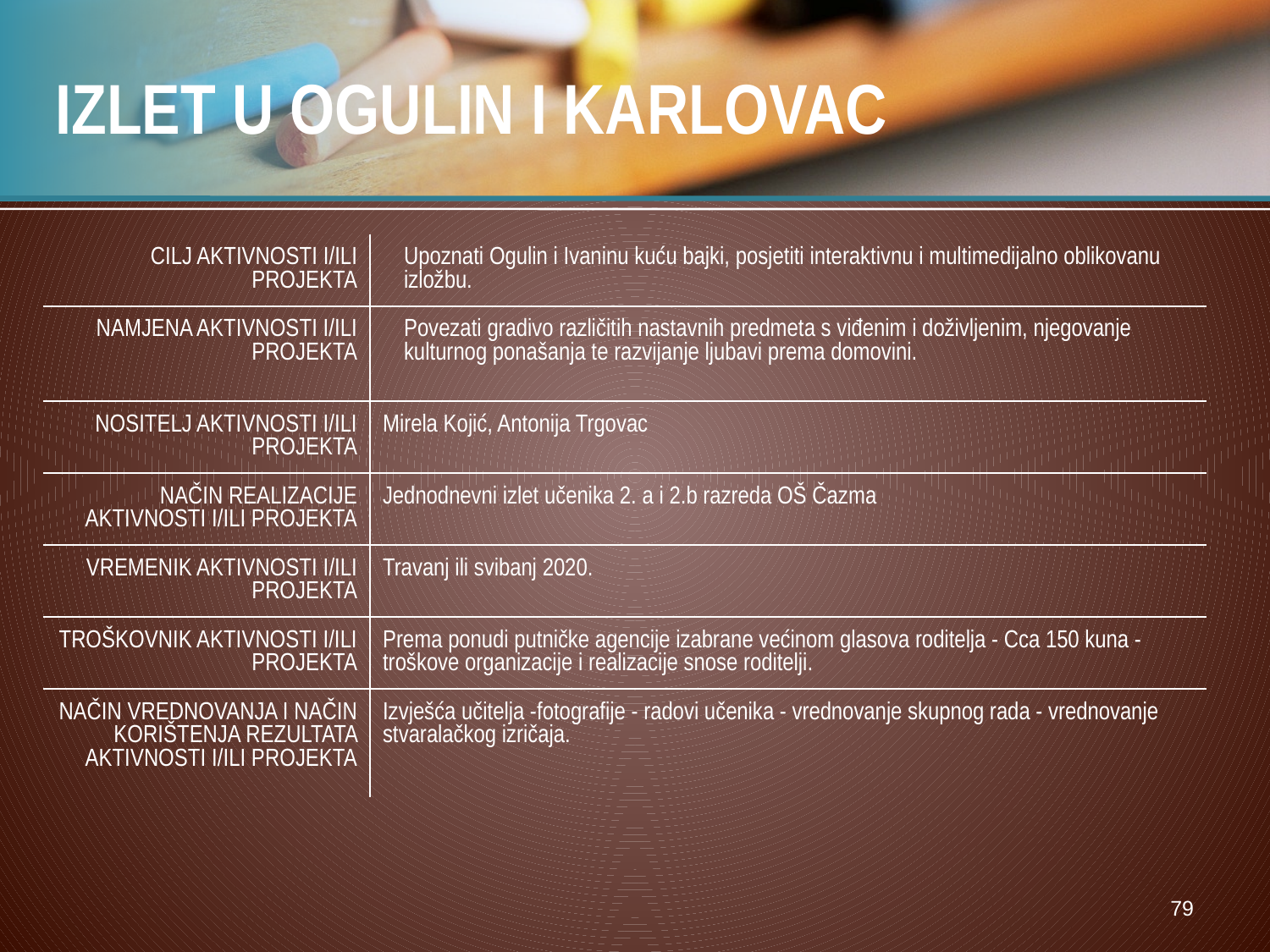

# IZLET U OGULIN I KARLOVAC
| CILJ AKTIVNOSTI I/ILI PROJEKTA | Upoznati Ogulin i Ivaninu kuću bajki, posjetiti interaktivnu i multimedijalno oblikovanu izložbu. |
| --- | --- |
| NAMJENA AKTIVNOSTI I/ILI PROJEKTA | Povezati gradivo različitih nastavnih predmeta s viđenim i doživljenim, njegovanje kulturnog ponašanja te razvijanje ljubavi prema domovini. |
| NOSITELJ AKTIVNOSTI I/ILI PROJEKTA | Mirela Kojić, Antonija Trgovac |
| NAČIN REALIZACIJE AKTIVNOSTI I/ILI PROJEKTA | Jednodnevni izlet učenika 2. a i 2.b razreda OŠ Čazma |
| VREMENIK AKTIVNOSTI I/ILI PROJEKTA | Travanj ili svibanj 2020. |
| TROŠKOVNIK AKTIVNOSTI I/ILI PROJEKTA | Prema ponudi putničke agencije izabrane većinom glasova roditelja - Cca 150 kuna -troškove organizacije i realizacije snose roditelji. |
| NAČIN VREDNOVANJA I NAČIN KORIŠTENJA REZULTATA AKTIVNOSTI I/ILI PROJEKTA | Izvješća učitelja -fotografije - radovi učenika - vrednovanje skupnog rada - vrednovanje stvaralačkog izričaja. |
79